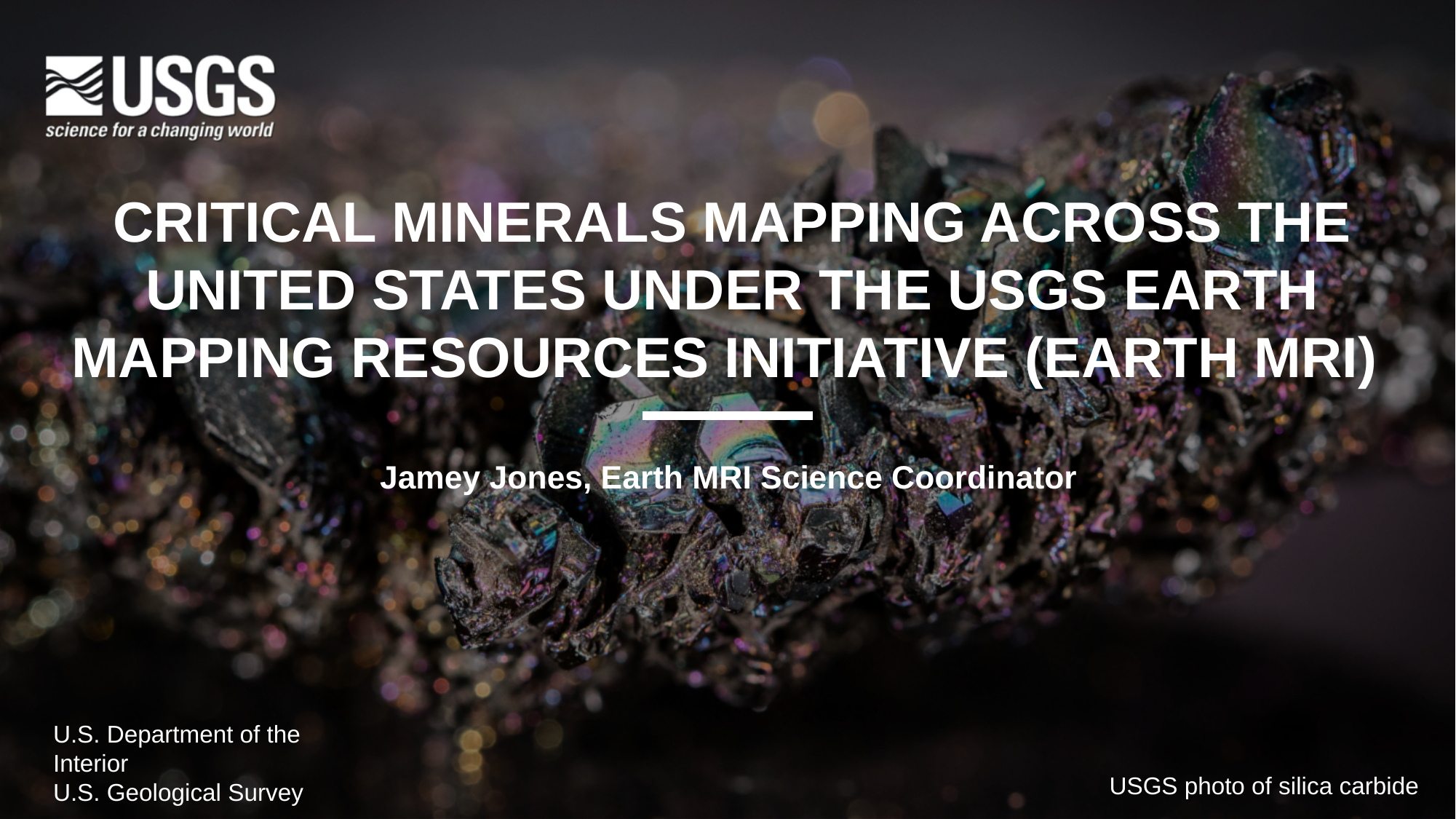

# CRITICAL MINERALS MAPPING ACROSS THE UNITED STATES UNDER THE USGS EARTH MAPPING RESOURCES INITIATIVE (EARTH MRI)
Jamey Jones, Earth MRI Science Coordinator
USGS photo of silica carbide